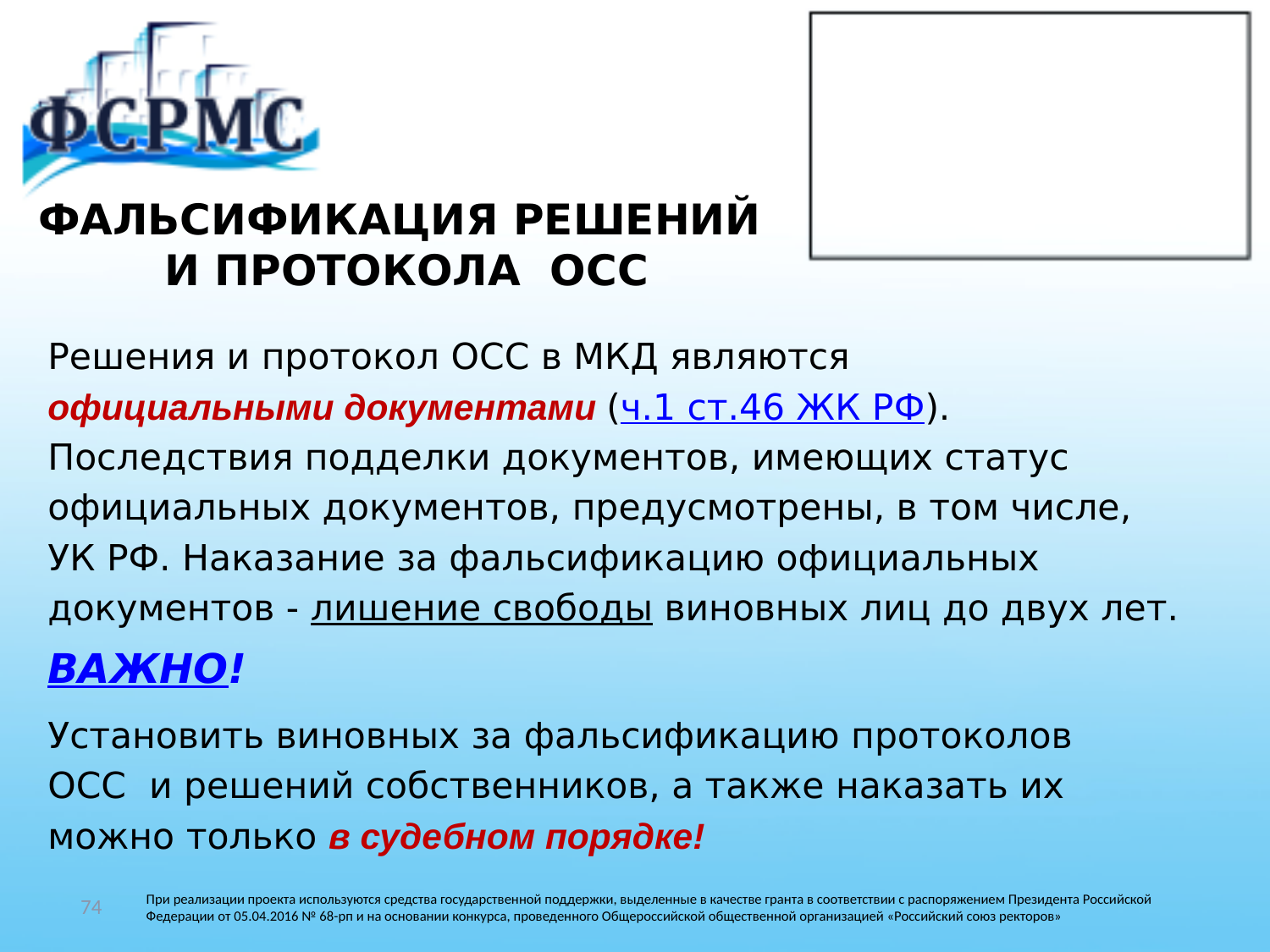

# ФАЛЬСИФИКАЦИЯ РЕШЕНИЙ И ПРОТОКОЛА  ОСС
Решения и протокол ОСС в МКД являются
официальными документами (ч.1 ст.46 ЖК РФ).
Последствия подделки документов, имеющих статус
официальных документов, предусмотрены, в том числе,
УК РФ. Наказание за фальсификацию официальных
документов - лишение свободы виновных лиц до двух лет.
ВАЖНО!
Установить виновных за фальсификацию протоколов
ОСС  и решений собственников, а также наказать их
можно только в судебном порядке!

74